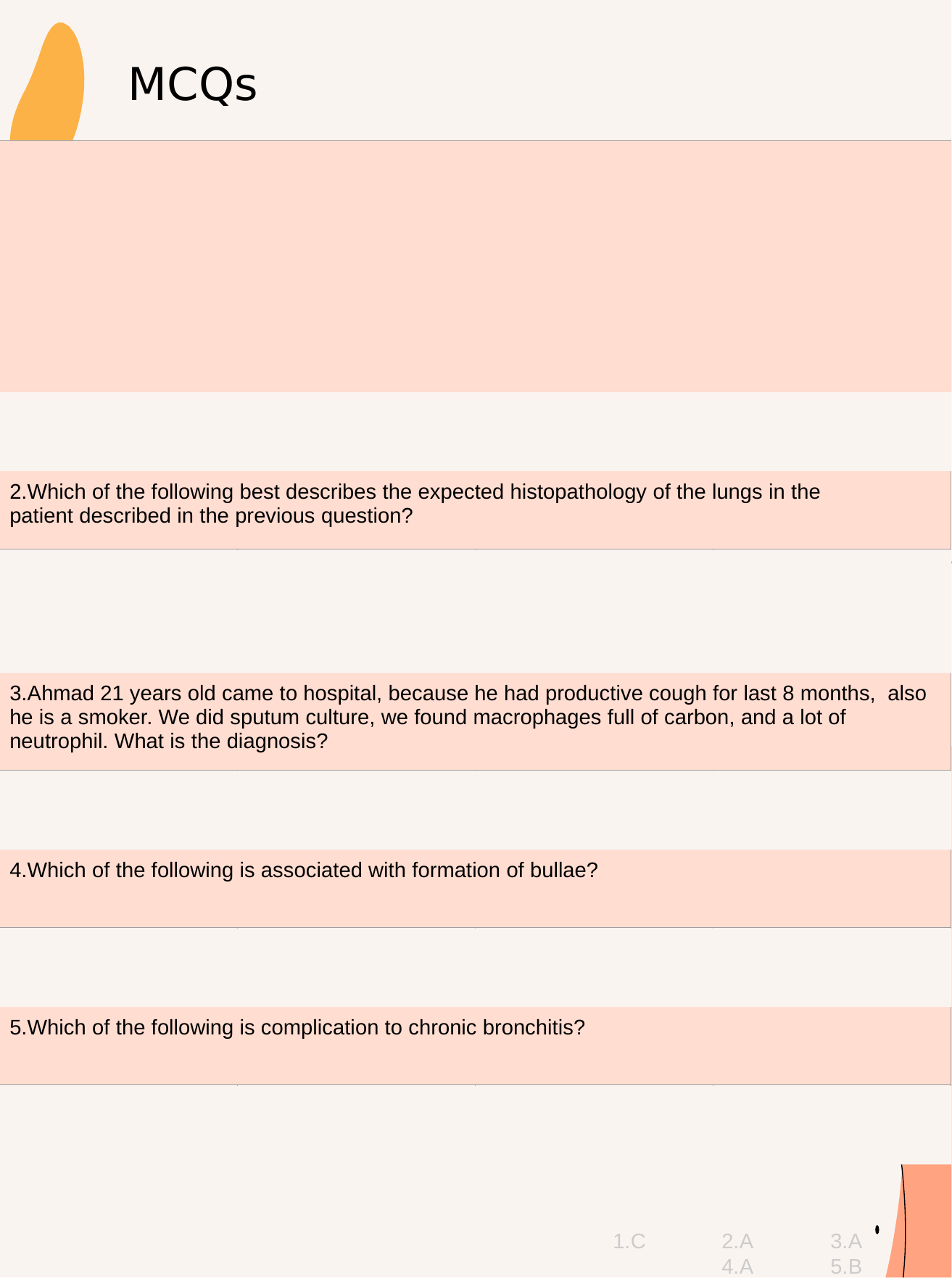

# MCQs
| 1. A 55-year-old man is admitted to the hospital with increasing shortness of breath and dry cough for the past few years. He smokes 1.5 packs of cigarettes and drinks about four bottles of beer a day. He is constantly “gasping for air” and now walks with difﬁculty because he becomes breathless after only a few steps. Prolonged expiration with wheezing is noted. Physical examination shows a barrel chest, hyperresonance on percussion, and clubbing of the digits. The patient’s face is puffy and red, and he has pitting edema of the legs. A chest X-ray discloses hyperinﬂation, ﬂattening of the diaphragm, and increased retrosternal air space. Which of the following is the appropriate diagnosis? |  |  |  |
| --- | --- | --- | --- |
| A. Asthma | B.Chronic Bronchitis | C.Emphysema | D.Bronchiectasis |
| 2.Which of the following best describes the expected histopathology of the lungs in the patient described in the previous question? |  |  |  |
| A.Destruction of the walls of airspaces without ﬁbrosis | B.Interstitial ﬁbrosis of the lung parenchyma | C.Prominent bronchial smooth muscle cell hyperplasia. | D.Thickening of the epithelial basement membrane |
| 3.Ahmad 21 years old came to hospital, because he had productive cough for last 8 months, also he is a smoker. We did sputum culture, we found macrophages full of carbon, and a lot of neutrophil. What is the diagnosis? |  |  |  |
| A.Chronic Bronchitis | B.Asthma | C.Emphysema | D.Bronchiectasis |
| 4.Which of the following is associated with formation of bullae? |  |  |  |
| A.Paraseptal | B.Panacinar | C.Centriacinar | D.irregular |
| 5.Which of the following is complication to chronic bronchitis? |  |  |  |
| A.Cystic ﬁbrosis | B.Cor pulmonale | C.lung cancer | D.Pneumothorax |

1.C	2.A	3.A	4.A	5.B